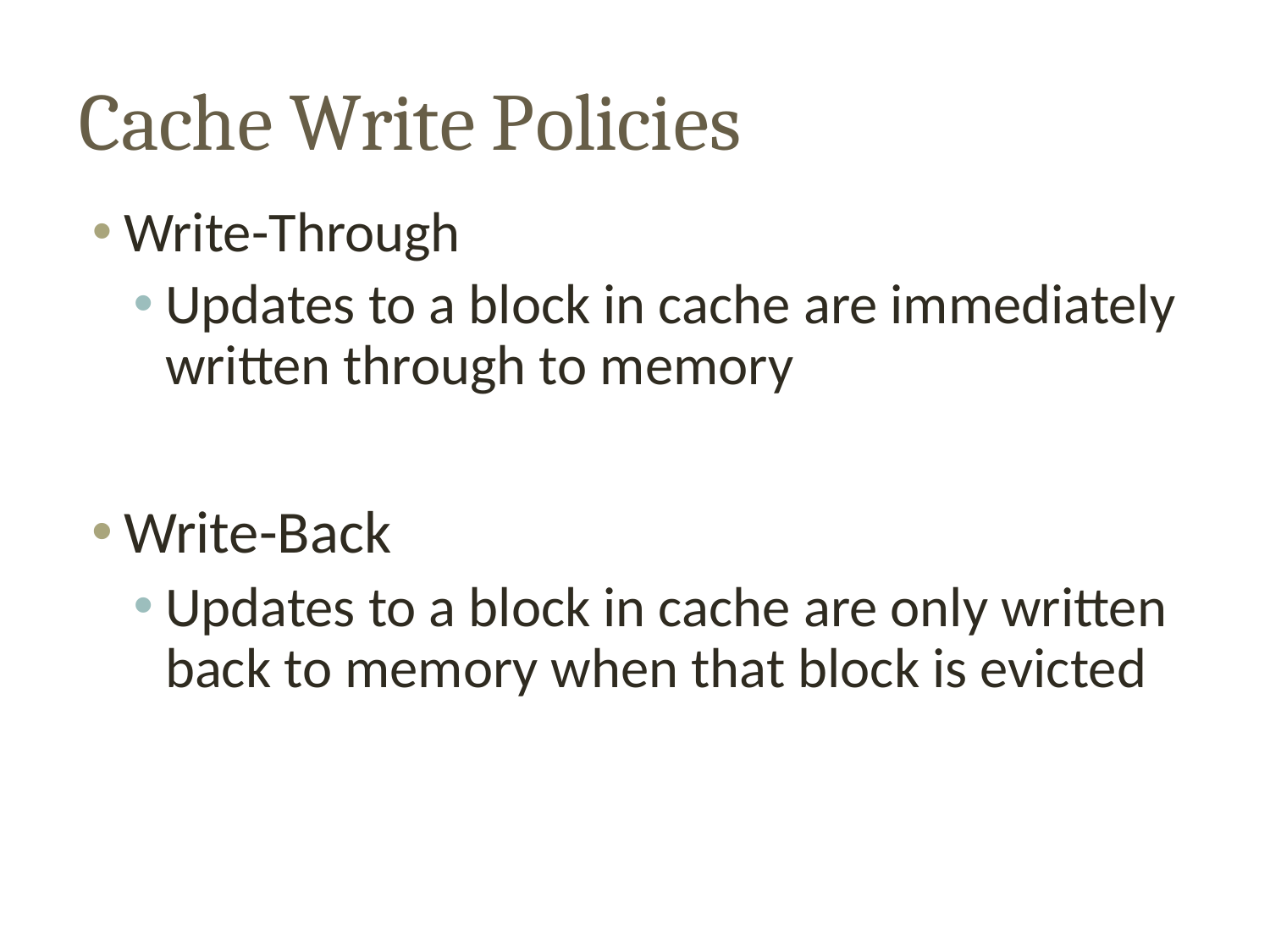

# Cache Write Policies
Write-Through
Updates to a block in cache are immediately written through to memory

Write-Back
Updates to a block in cache are only written back to memory when that block is evicted